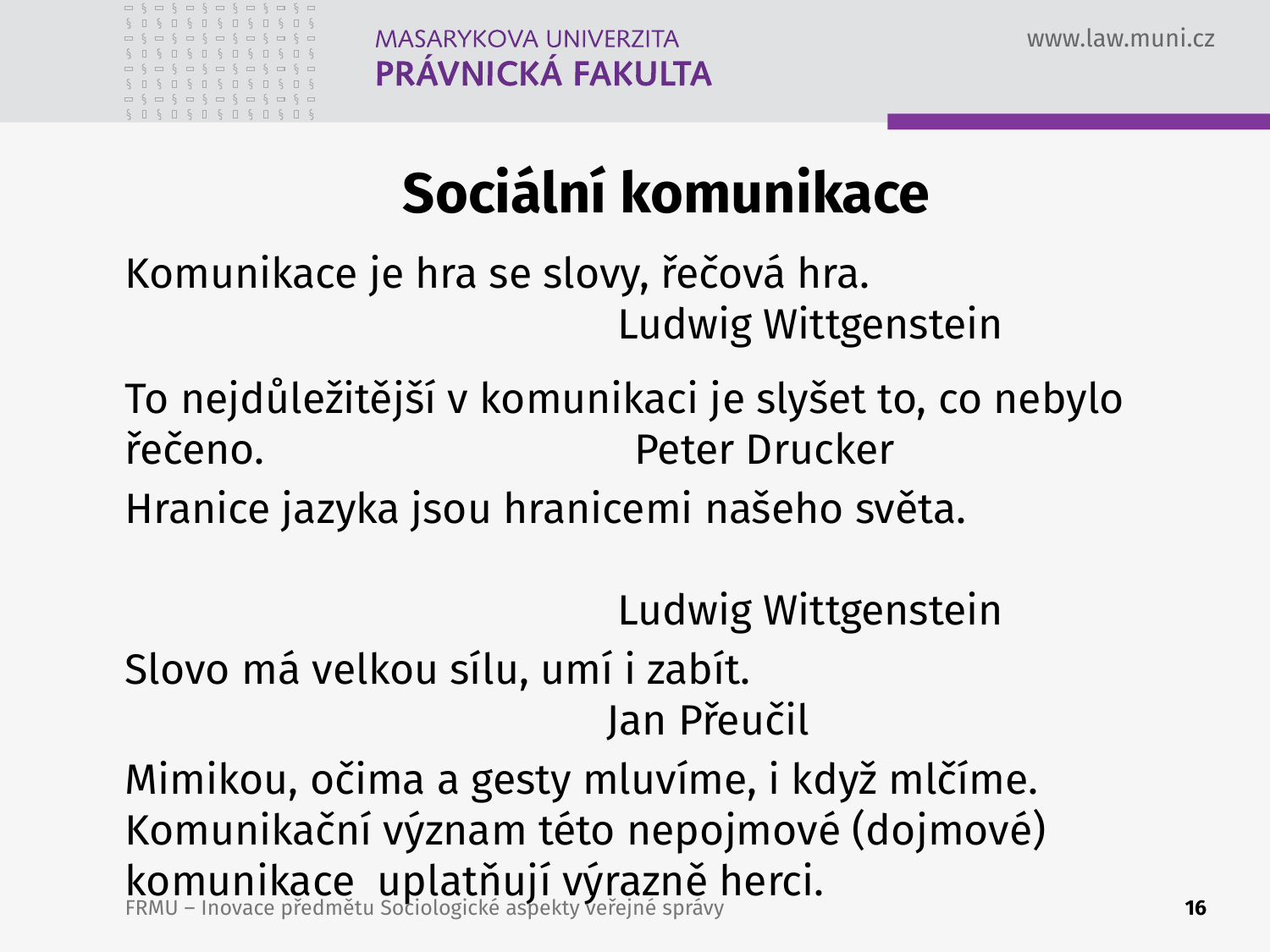

# Sociální komunikace
Komunikace je hra se slovy, řečová hra.
                                            Ludwig Wittgenstein
To nejdůležitější v komunikaci je slyšet to, co nebylo řečeno.                                 Peter Drucker
Hranice jazyka jsou hranicemi našeho světa.
                                            Ludwig Wittgenstein
Slovo má velkou sílu, umí i zabít.
                                           Jan Přeučil
Mimikou, očima a gesty mluvíme, i když mlčíme. Komunikační význam této nepojmové (dojmové) komunikace  uplatňují výrazně herci.
FRMU – Inovace předmětu Sociologické aspekty veřejné správy

16